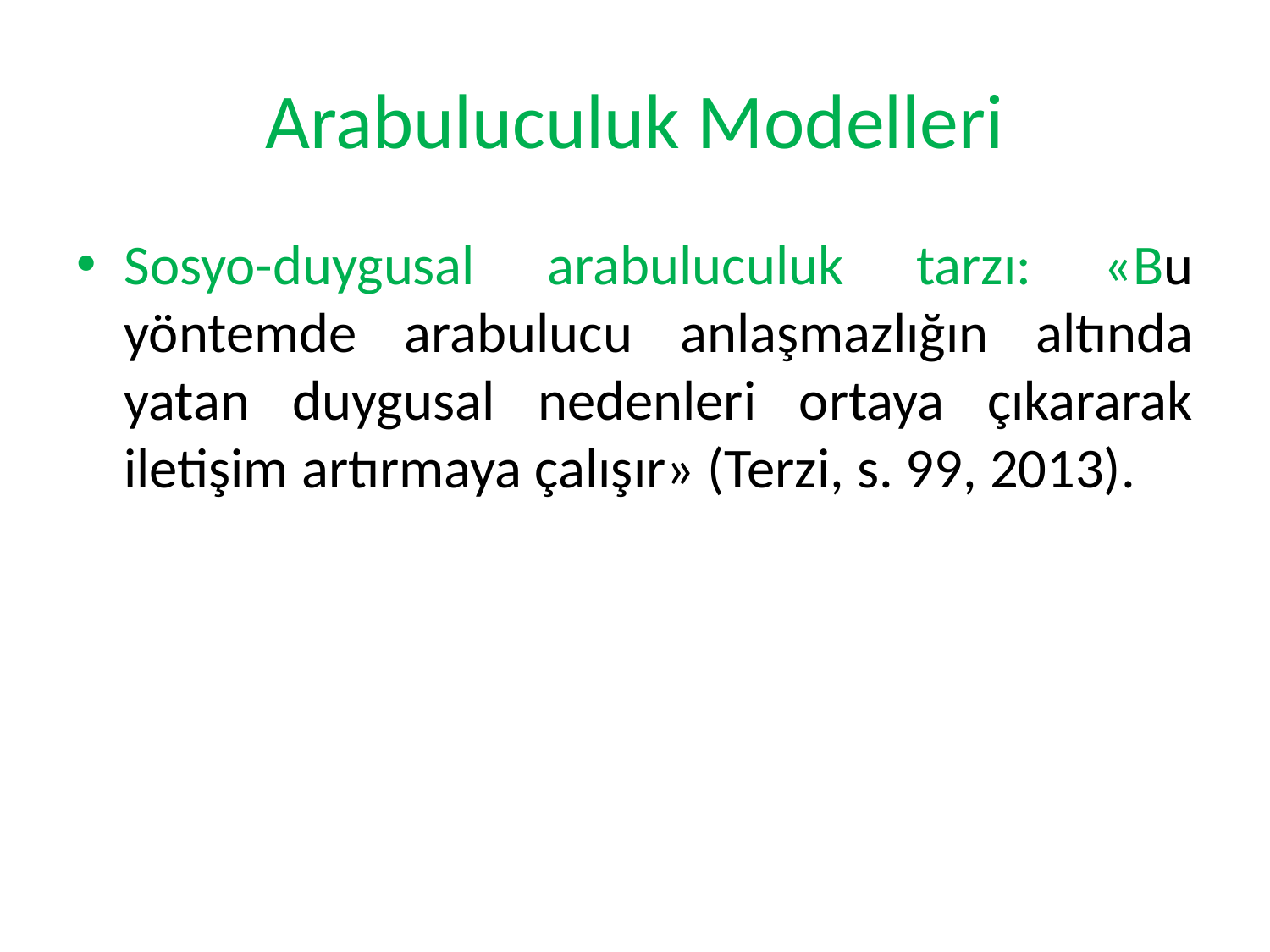

# Arabuluculuk Modelleri
Sosyo-duygusal arabuluculuk tarzı: «Bu yöntemde arabulucu anlaşmazlığın altında yatan duygusal nedenleri ortaya çıkararak iletişim artırmaya çalışır» (Terzi, s. 99, 2013).